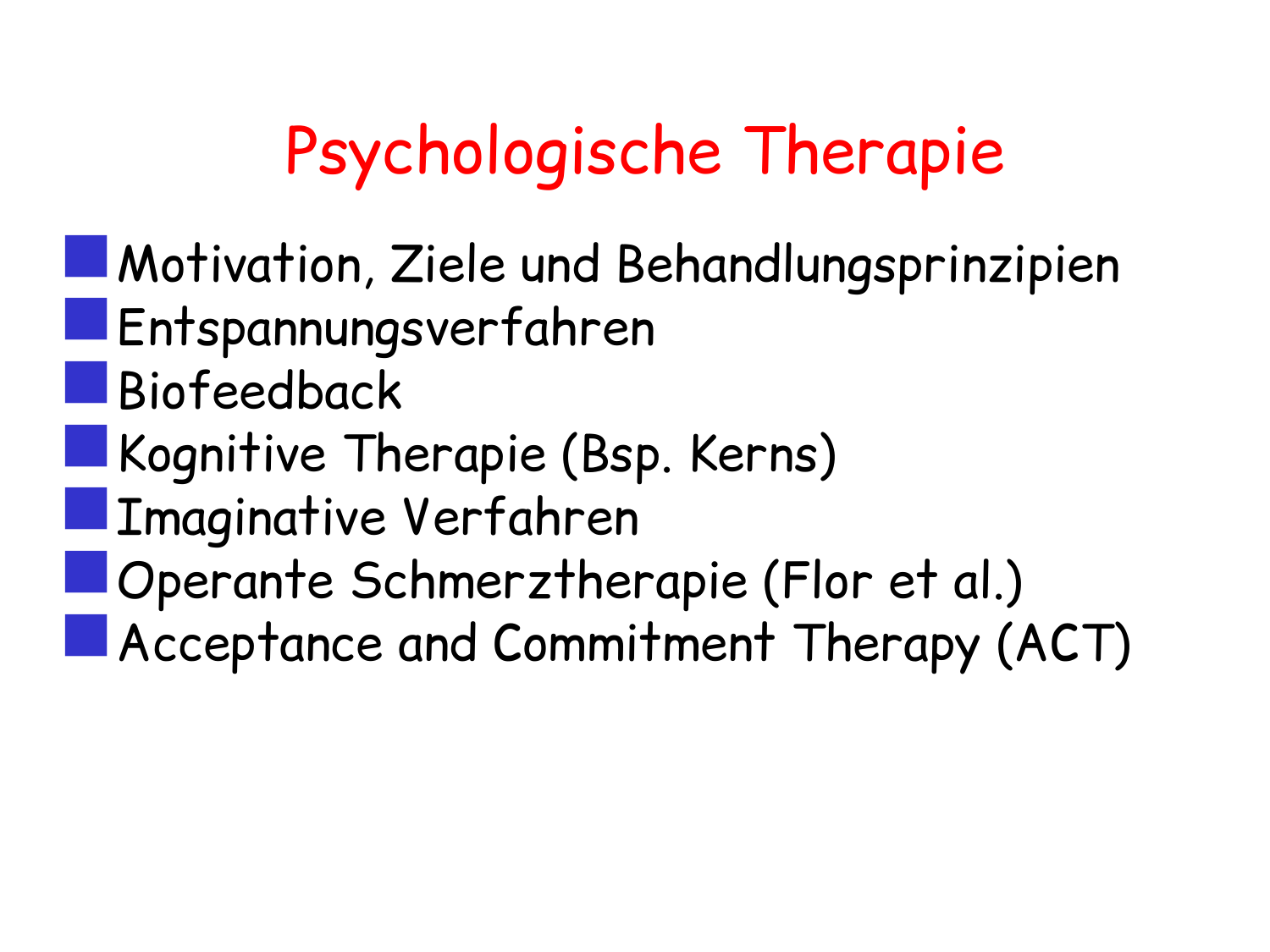

# Psychologische Therapie
Motivation, Ziele und Behandlungsprinzipien
Entspannungsverfahren
Biofeedback
Kognitive Therapie (Bsp. Kerns)
Imaginative Verfahren
Operante Schmerztherapie (Flor et al.)
Acceptance and Commitment Therapy (ACT)